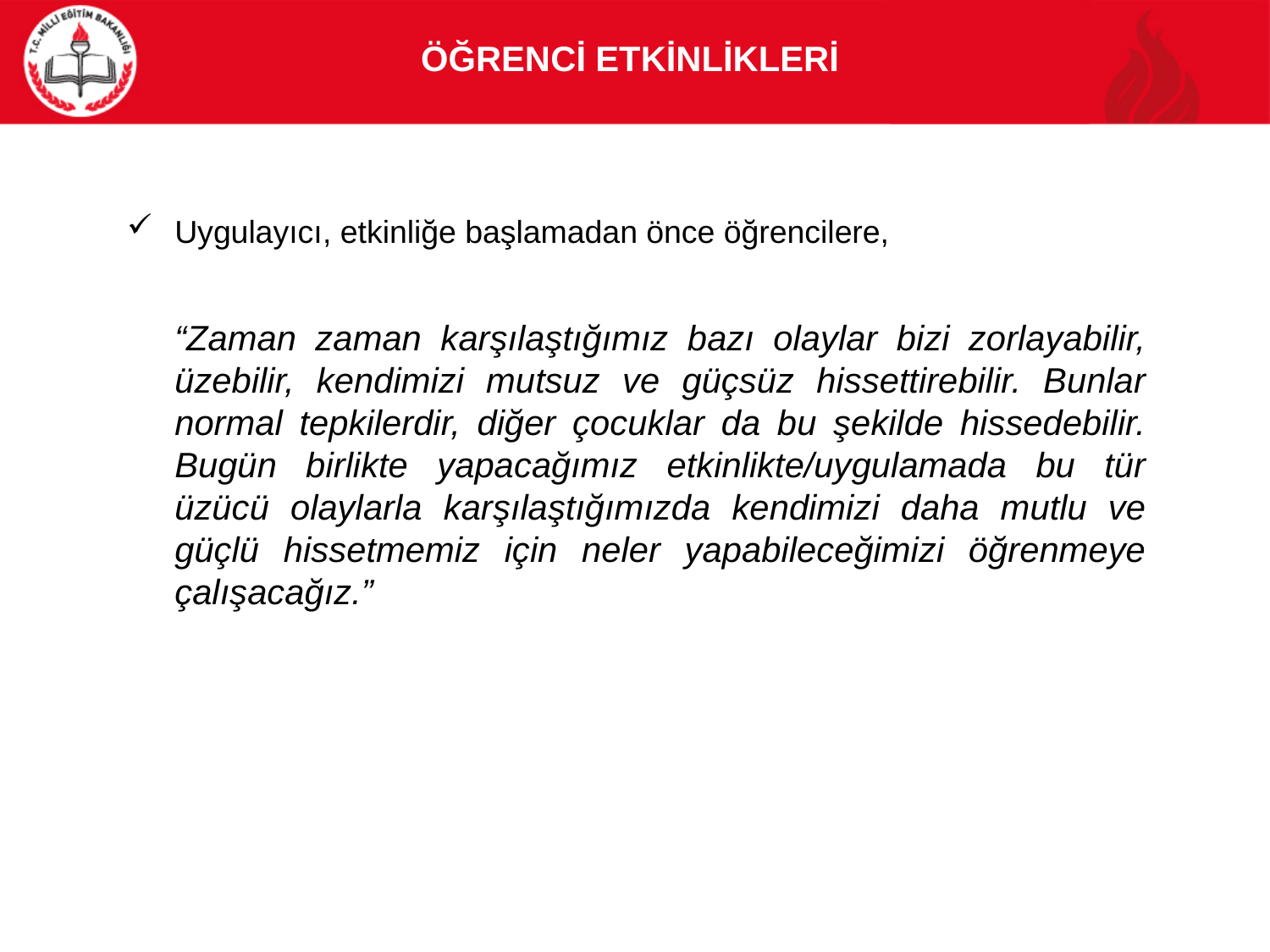

Öğrencİ Etkİnlİklerİ

Uygulayıcı, etkinliğe başlamadan önce öğrencilere,

	“Zaman zaman karşılaştığımız bazı olaylar bizi zorlayabilir, üzebilir, kendimizi mutsuz ve güçsüz hissettirebilir. Bunlar normal tepkilerdir, diğer çocuklar da bu şekilde hissedebilir. Bugün birlikte yapacağımız etkinlikte/uygulamada bu tür üzücü olaylarla karşılaştığımızda kendimizi daha mutlu ve güçlü hissetmemiz için neler yapabileceğimizi öğrenmeye çalışacağız.”

9